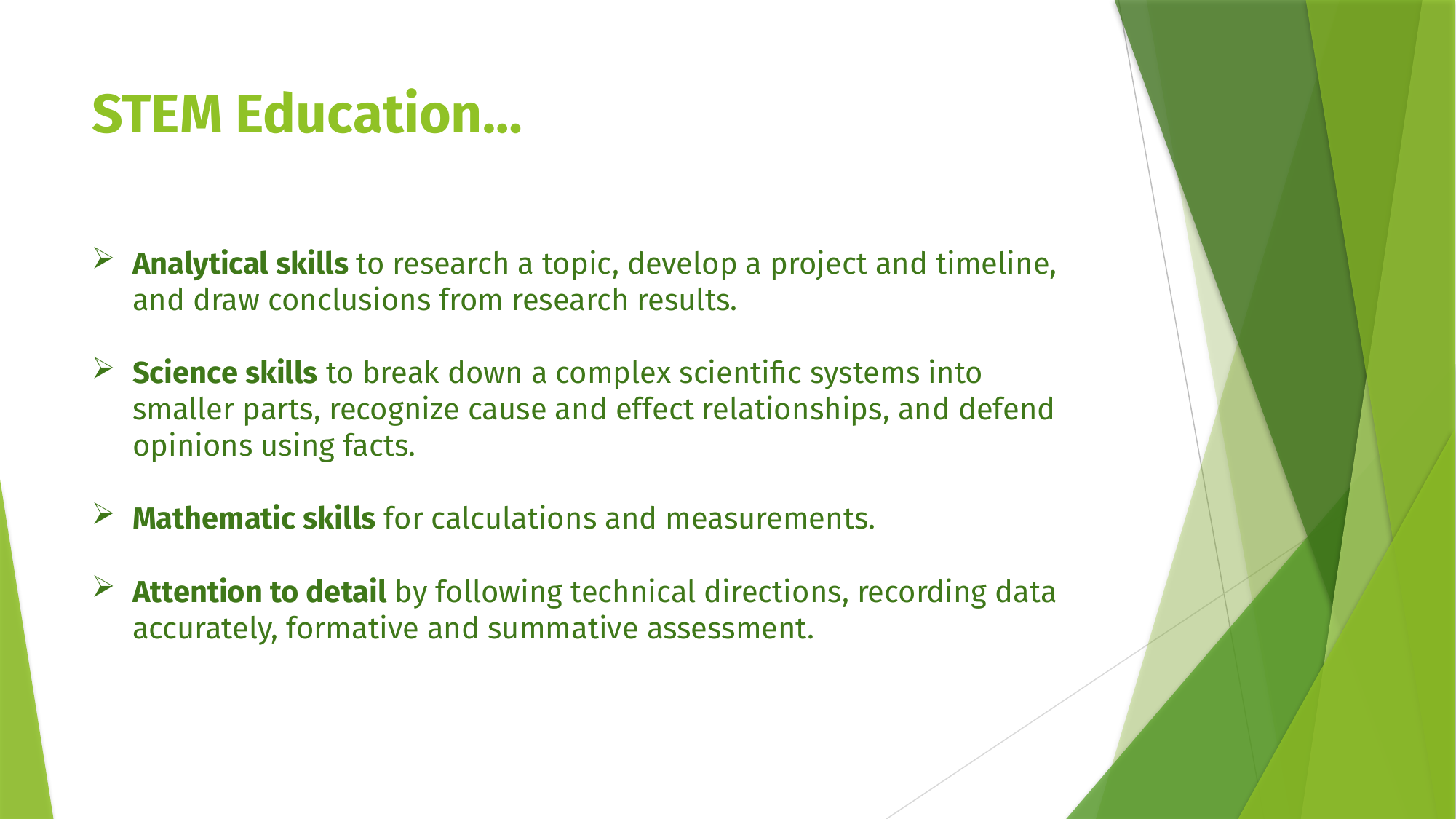

# STEM Education…
Analytical skills to research a topic, develop a project and timeline, and draw conclusions from research results.

Science skills to break down a complex scientific systems into smaller parts, recognize cause and effect relationships, and defend opinions using facts.

Mathematic skills for calculations and measurements.

Attention to detail by following technical directions, recording data accurately, formative and summative assessment.